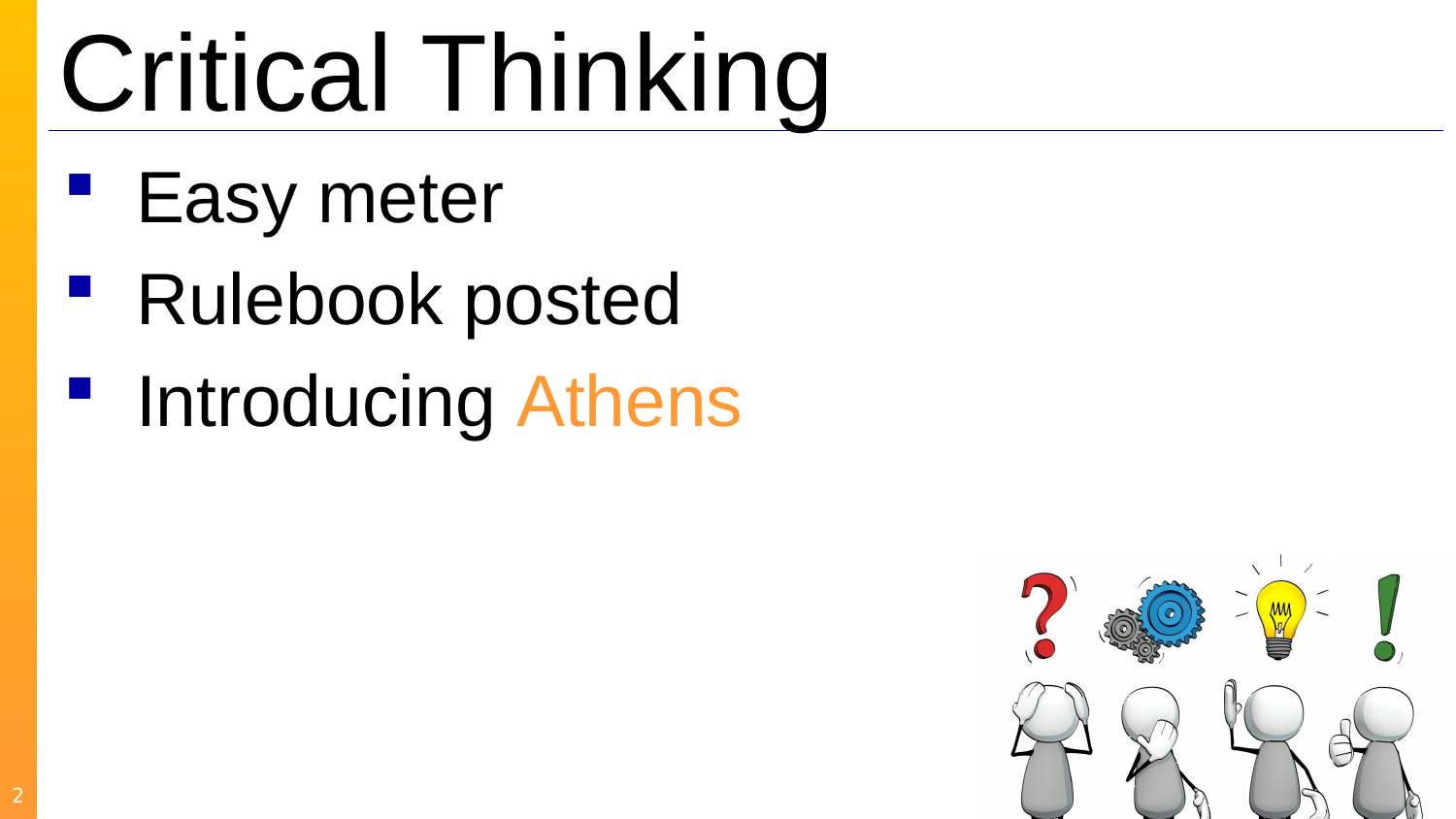

Easy meter
Rulebook posted
Introducing Athens

2